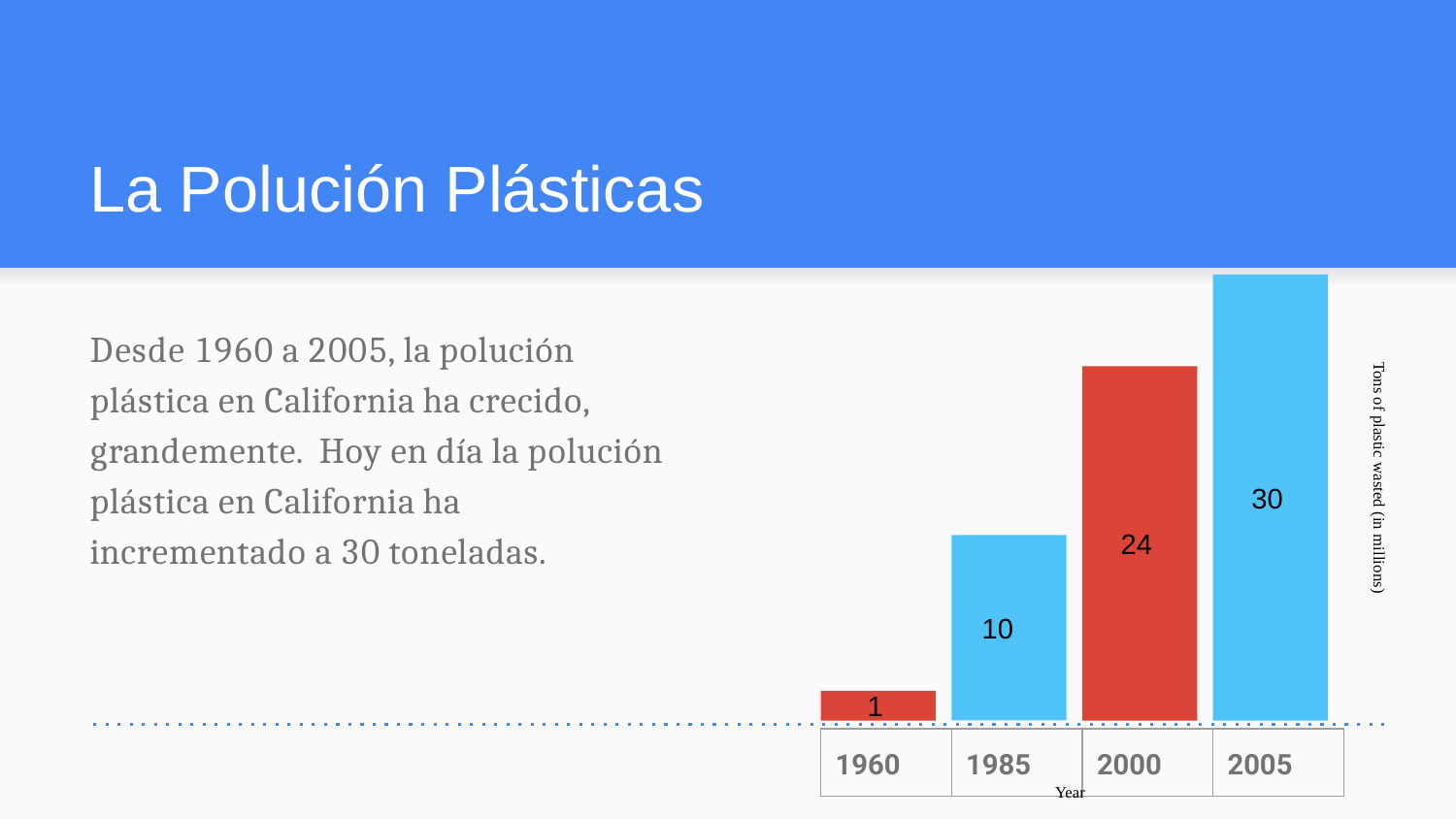

# La Polución Plásticas
   30
Desde 1960 a 2005, la polución plástica en California ha crecido, grandemente.  Hoy en día la polución plástica en California ha incrementado a 30 toneladas.

   24
Tons of plastic wasted (in millions)
  10
    1
| 1960 | 1985 | 2000 | 2005 |
| --- | --- | --- | --- |
Year